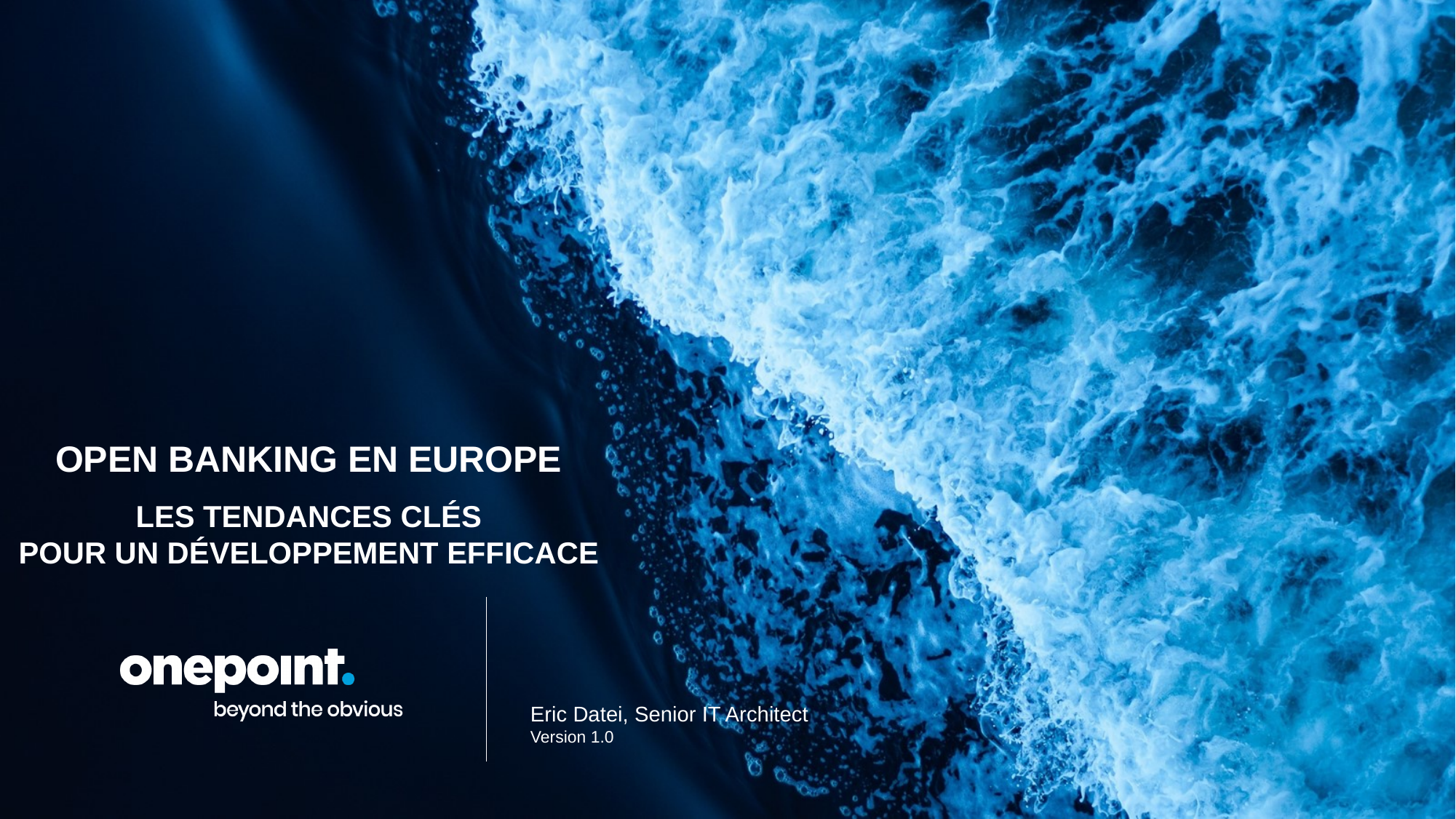

Open Banking en Europe
les tendances clés
pour un développement efficace

Eric Datei, Senior IT Architect
Version 1.0